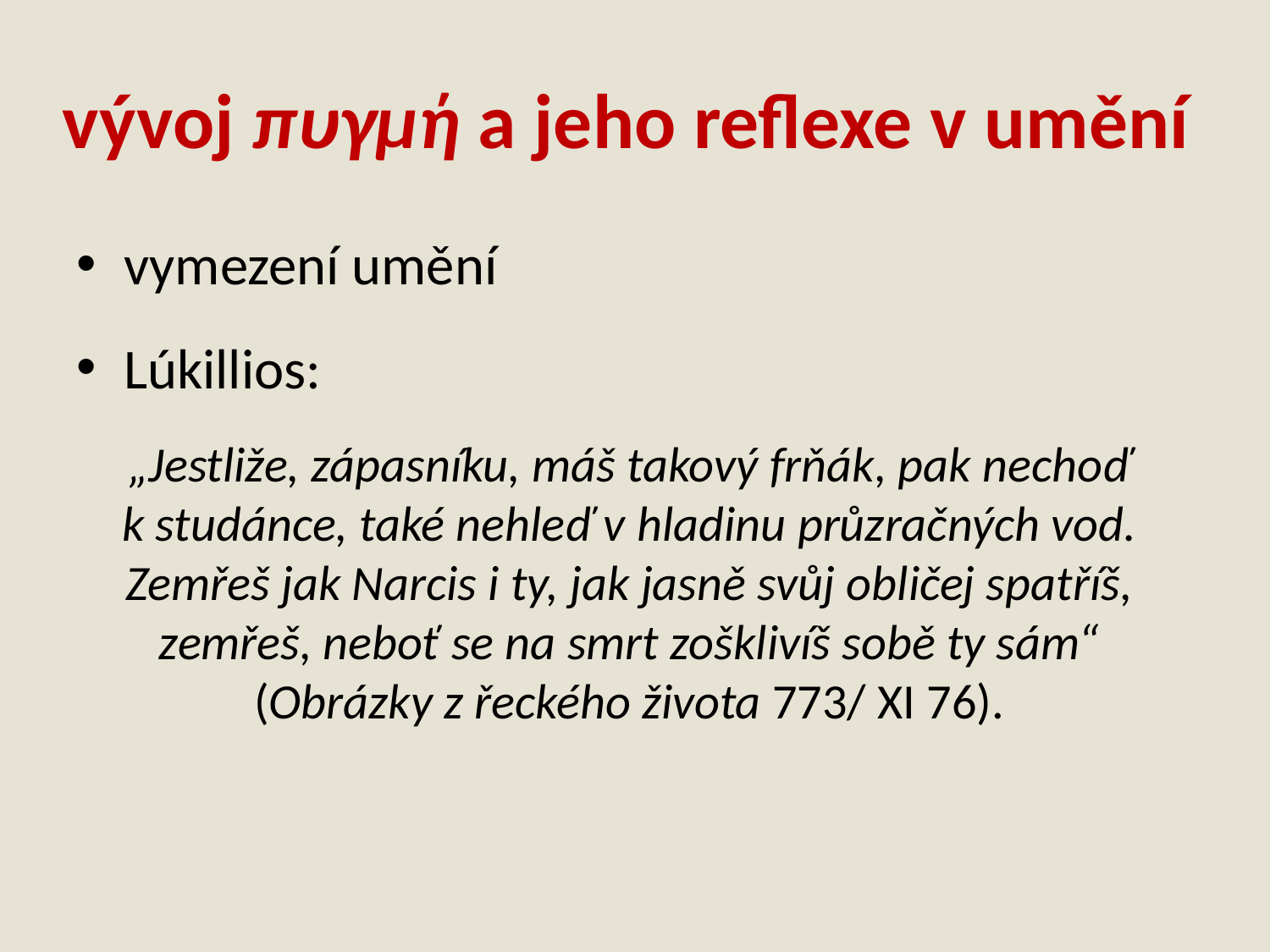

# vývoj πυγμή a jeho reflexe v umění
vymezení umění

Lúkillios:
„Jestliže, zápasníku, máš takový frňák, pak nechoď
k studánce, také nehleď v hladinu průzračných vod.
Zemřeš jak Narcis i ty, jak jasně svůj obličej spatříš,
zemřeš, neboť se na smrt zošklivíš sobě ty sám“
(Obrázky z řeckého života 773/ XI 76).